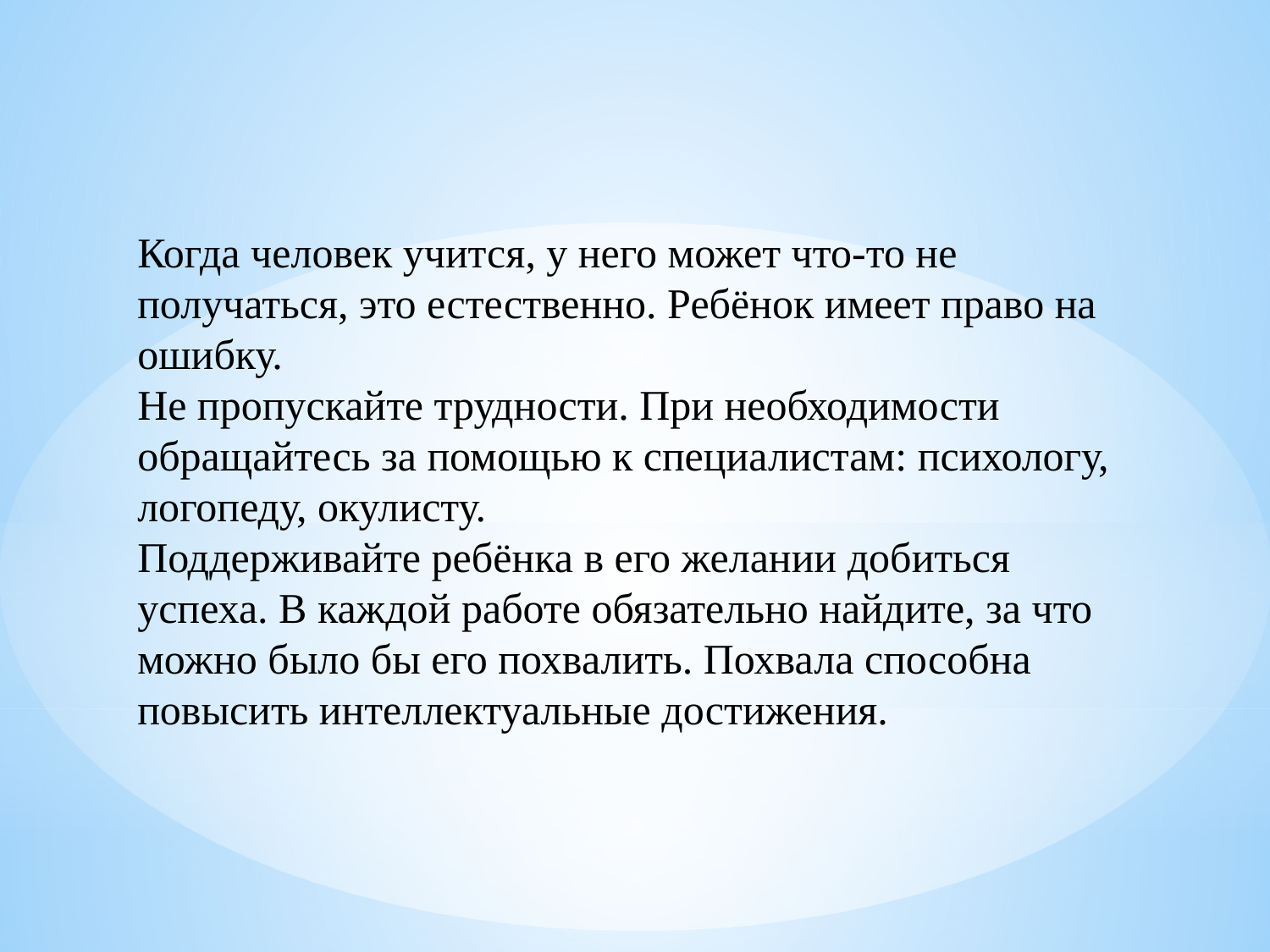

Когда человек учится, у него может что-то не получаться, это естественно. Ребёнок имеет право на ошибку.
Не пропускайте трудности. При необходимости обращайтесь за помощью к специалистам: психологу, логопеду, окулисту.
Поддерживайте ребёнка в его желании добиться успеха. В каждой работе обязательно найдите, за что можно было бы его похвалить. Похвала способна повысить интеллектуальные достижения.